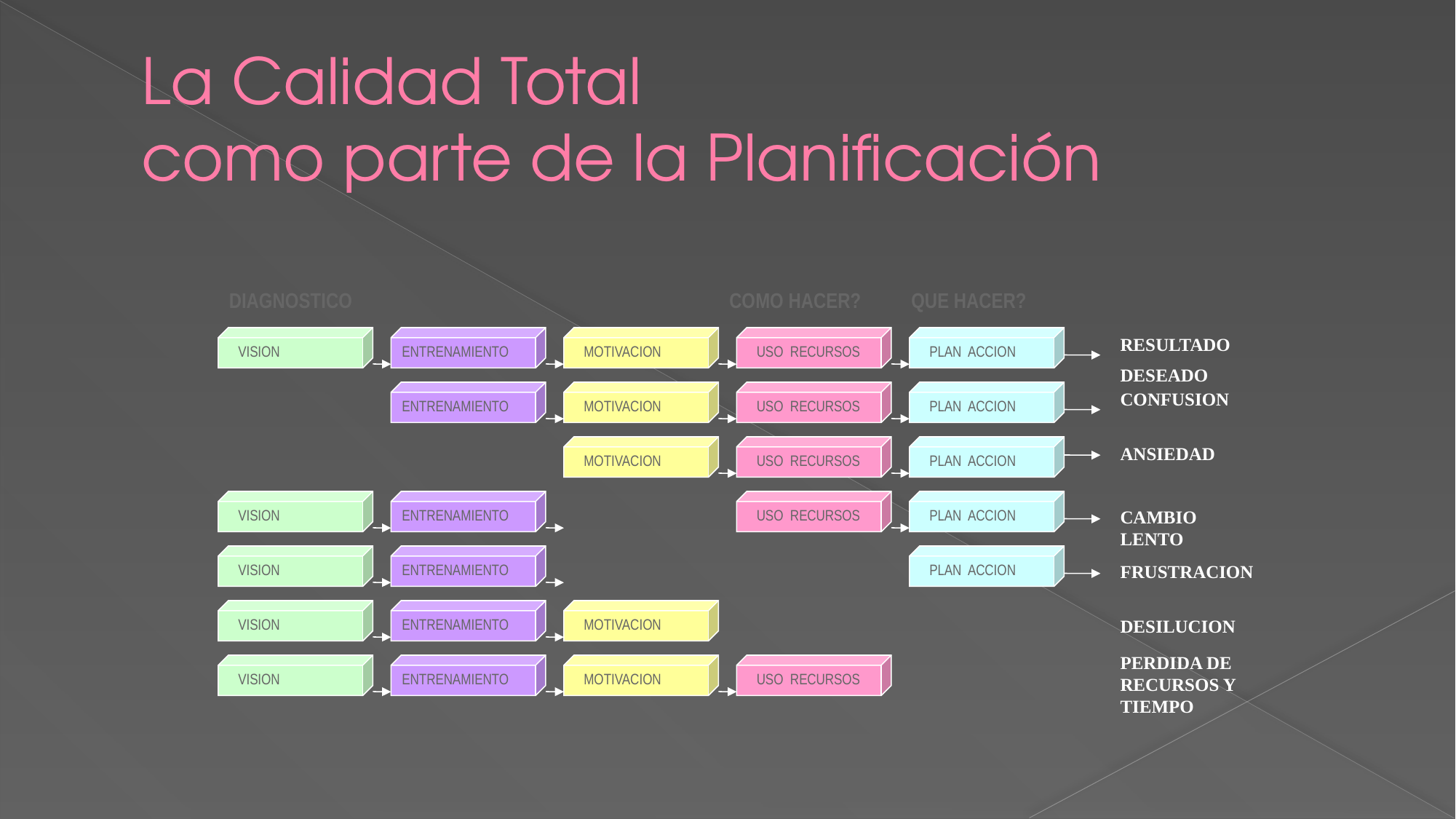

# La Calidad Total como parte de la Planificación
DIAGNOSTICO
COMO HACER?
QUE HACER?

RESULTADO
DESEADO
VISION
ENTRENAMIENTO
MOTIVACION
USO  RECURSOS
PLAN  ACCION

CONFUSION
ENTRENAMIENTO
MOTIVACION
USO  RECURSOS
PLAN  ACCION

ANSIEDAD
MOTIVACION
USO  RECURSOS
PLAN  ACCION

CAMBIO LENTO
VISION
ENTRENAMIENTO
USO  RECURSOS
PLAN  ACCION

FRUSTRACION
VISION
ENTRENAMIENTO
PLAN  ACCION

DESILUCION
VISION
ENTRENAMIENTO
MOTIVACION

PERDIDA DE RECURSOS Y TIEMPO

VISION
ENTRENAMIENTO
MOTIVACION
USO  RECURSOS